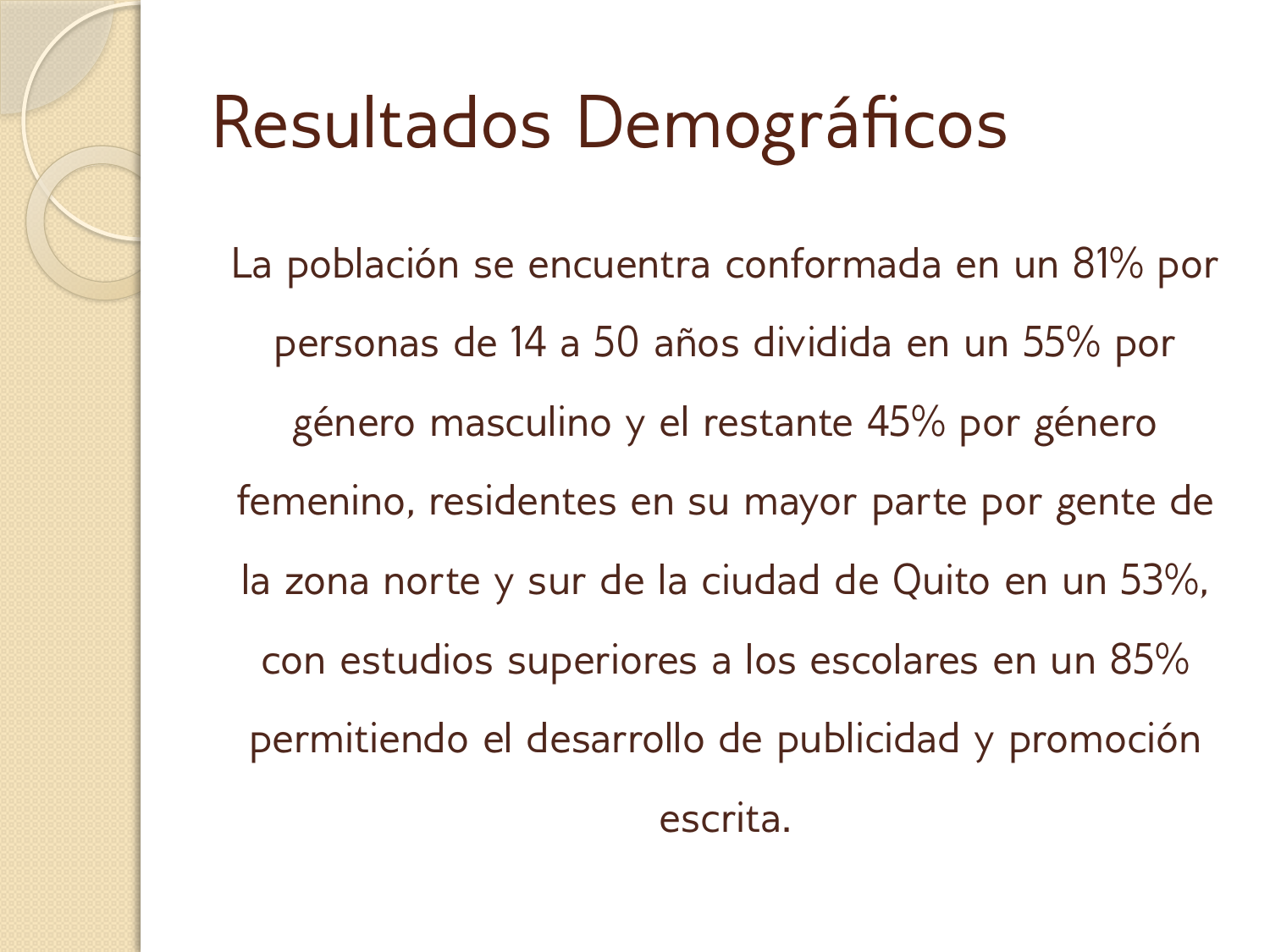

# Resultados Demográficos
La población se encuentra conformada en un 81% por personas de 14 a 50 años dividida en un 55% por género masculino y el restante 45% por género femenino, residentes en su mayor parte por gente de la zona norte y sur de la ciudad de Quito en un 53%, con estudios superiores a los escolares en un 85% permitiendo el desarrollo de publicidad y promoción escrita.